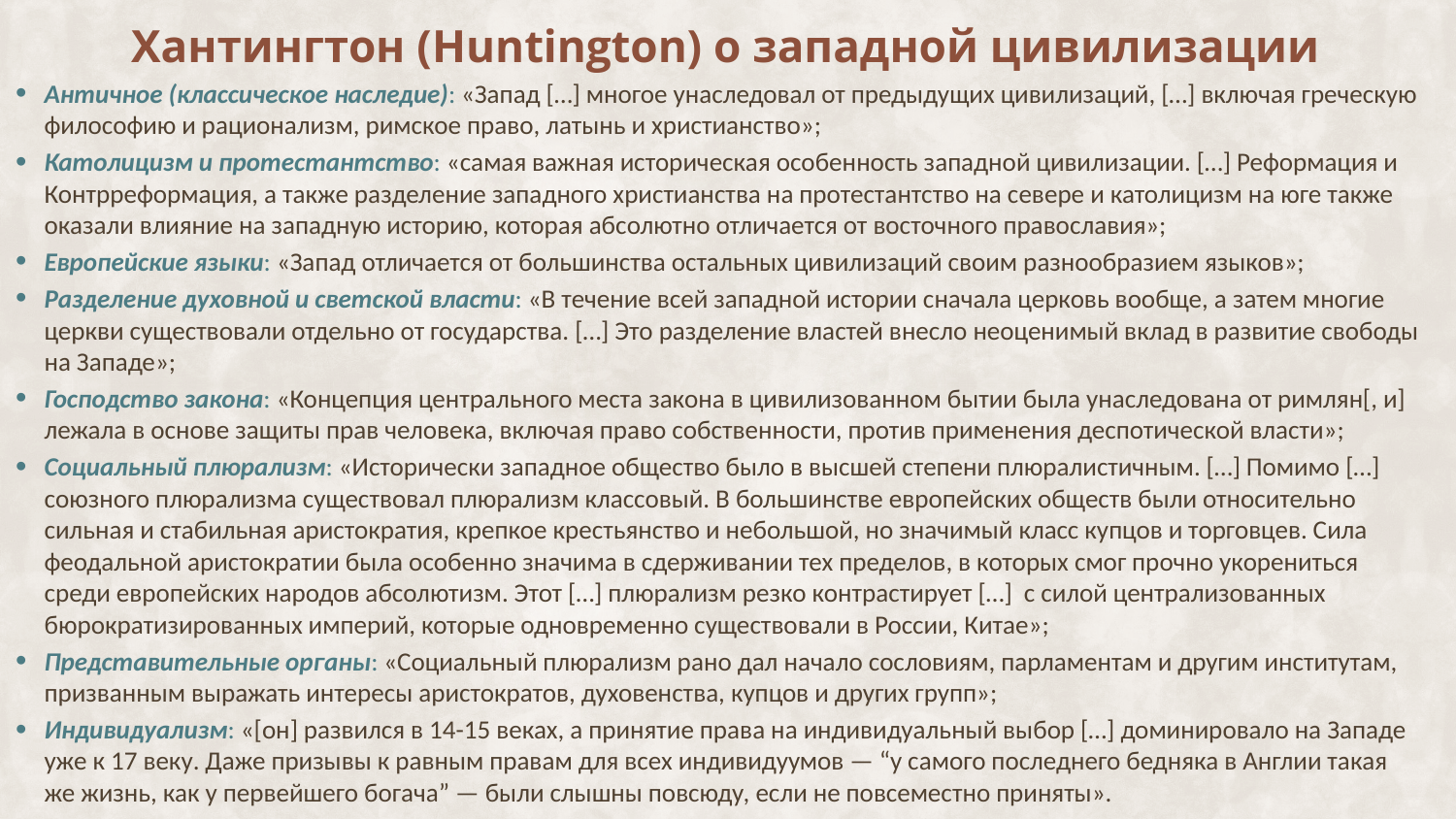

Хантингтон (Huntington) о западной цивилизации
Античное (классическое наследие): «Запад […] многое унаследовал от предыдущих цивилизаций, […] включая греческую философию и рационализм, римское право, латынь и христианство»;
Католицизм и протестантство: «самая важная историческая особенность западной цивилизации. […] Реформация и Контрреформация, а также разделение западного христианства на протестантство на севере и католицизм на юге также оказали влияние на западную историю, которая абсолютно отличается от восточного православия»;
Европейские языки: «Запад отличается от большинства остальных цивилизаций своим разнообразием языков»;
Разделение духовной и светской власти: «В течение всей западной истории сначала церковь вообще, а затем многие церкви существовали отдельно от государства. […] Это разделение властей внесло неоценимый вклад в развитие свободы на Западе»;
Господство закона: «Концепция центрального места закона в цивилизованном бытии была унаследована от римлян[, и] лежала в основе защиты прав человека, включая право собственности, против применения деспотической власти»;
Социальный плюрализм: «Исторически западное общество было в высшей степени плюралистичным. […] Помимо […] союзного плюрализма существовал плюрализм классовый. В большинстве европейских обществ были относительно сильная и стабильная аристократия, крепкое крестьянство и небольшой, но значимый класс купцов и торговцев. Сила феодальной аристократии была особенно значима в сдерживании тех пределов, в которых смог прочно укорениться среди европейских народов абсолютизм. Этот […] плюрализм резко контрастирует […]  с силой централизованных бюрократизированных империй, которые одновременно существовали в России, Китае»;
Представительные органы: «Социальный плюрализм рано дал начало сословиям, парламентам и другим институтам, призванным выражать интересы аристократов, духовенства, купцов и других групп»;
Индивидуализм: «[он] развился в 14-15 веках, а принятие права на индивидуальный выбор […] доминировало на Западе уже к 17 веку. Даже призывы к равным правам для всех индивидуумов — “у самого последнего бедняка в Англии такая же жизнь, как у первейшего богача” — были слышны повсюду, если не повсеместно приняты».